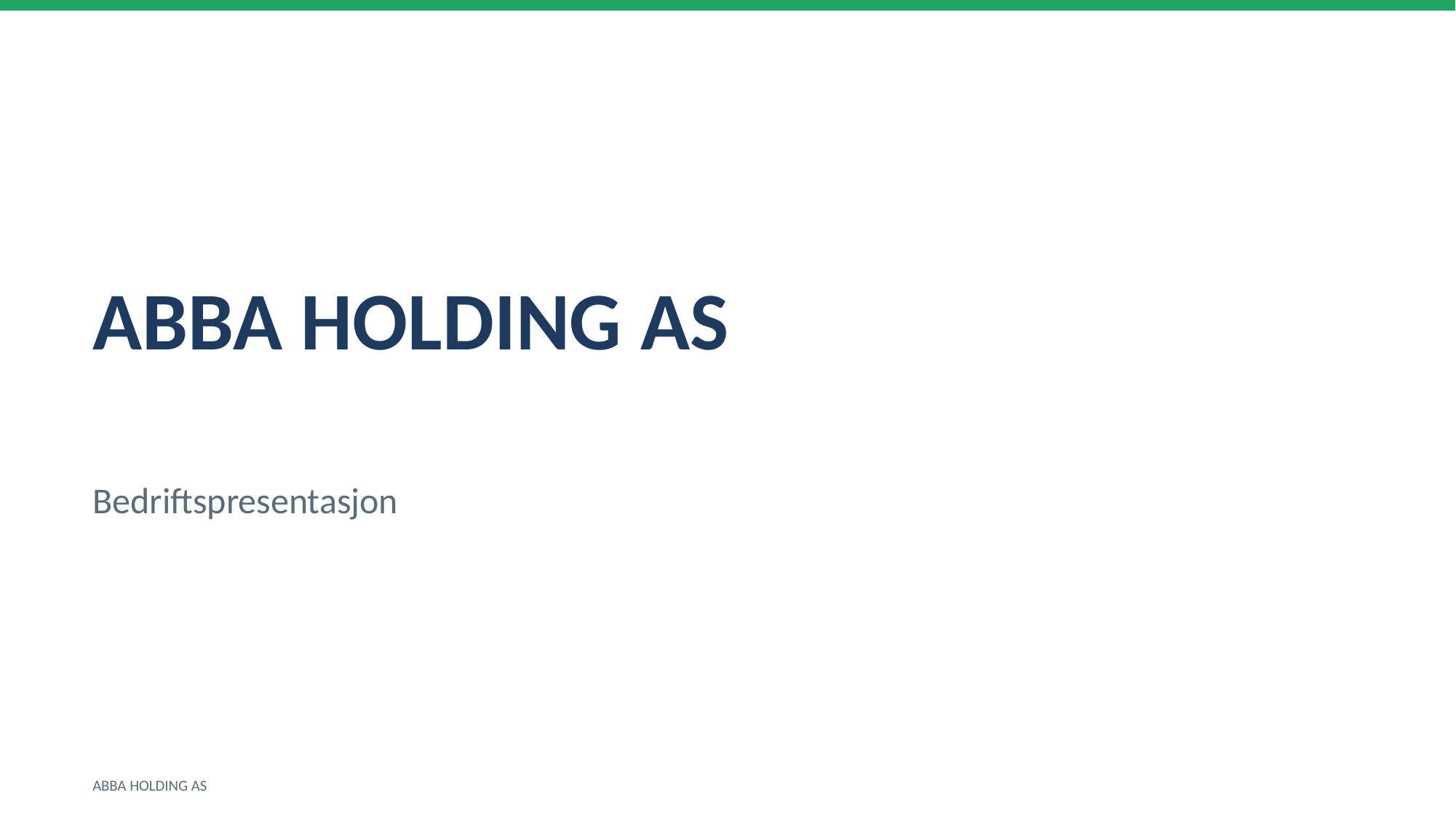

ABBA HOLDING AS
Bedriftspresentasjon
ABBA HOLDING AS